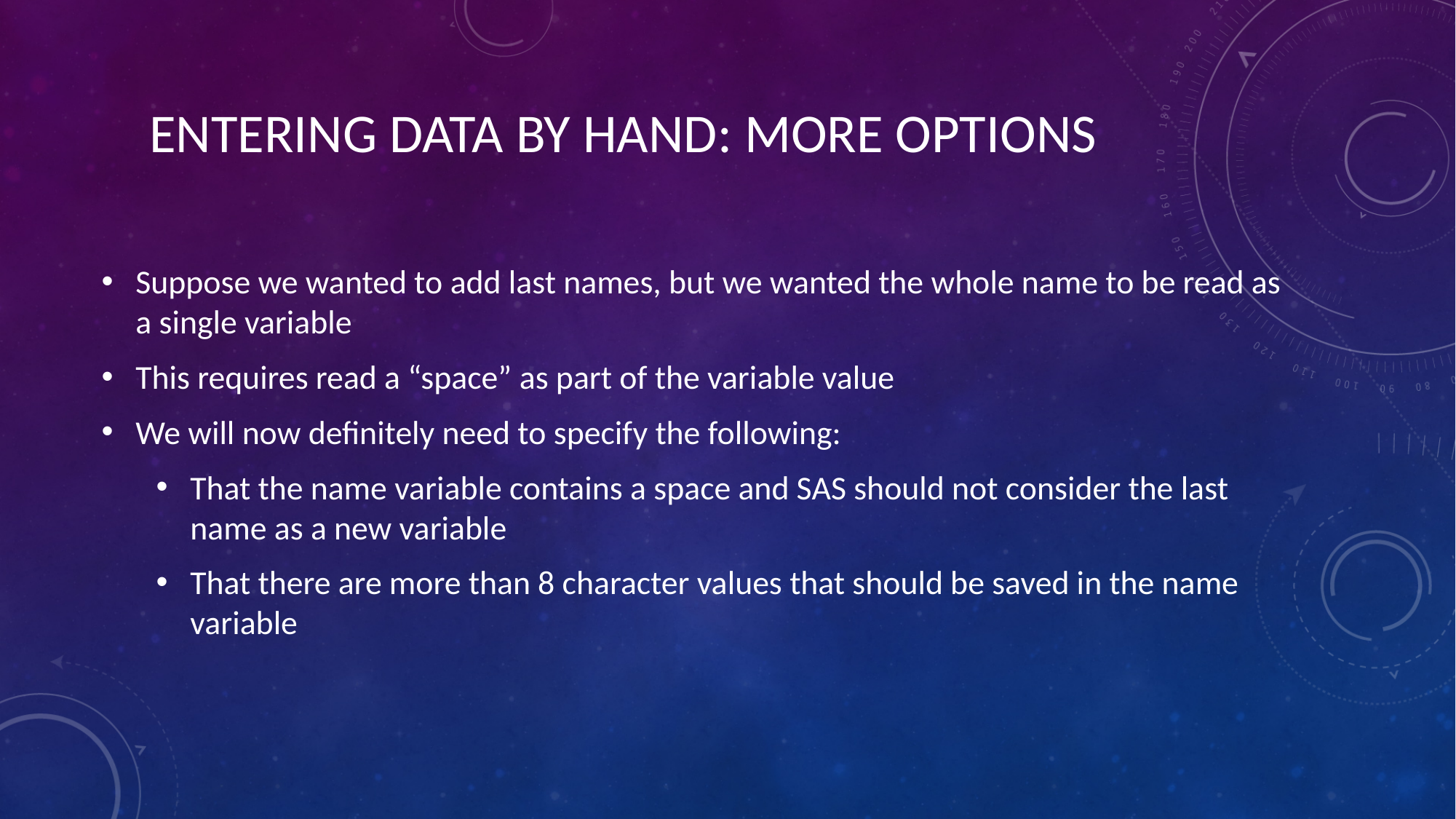

# Entering Data by Hand: More Options
Suppose we wanted to add last names, but we wanted the whole name to be read as a single variable
This requires read a “space” as part of the variable value
We will now definitely need to specify the following:
That the name variable contains a space and SAS should not consider the last name as a new variable
That there are more than 8 character values that should be saved in the name variable